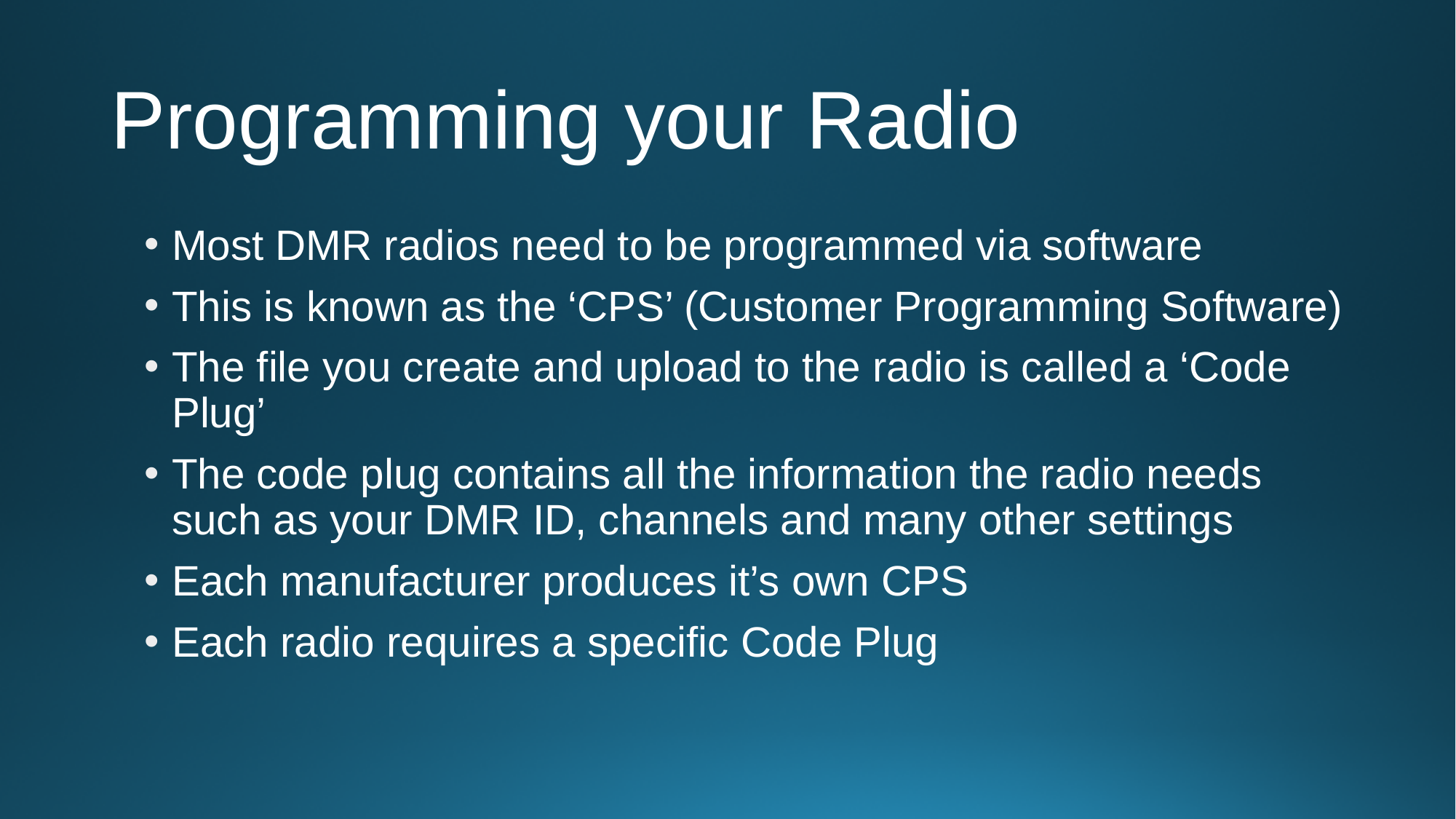

# Programming your Radio
Most DMR radios need to be programmed via software
This is known as the ‘CPS’ (Customer Programming Software)
The file you create and upload to the radio is called a ‘Code Plug’
The code plug contains all the information the radio needs such as your DMR ID, channels and many other settings
Each manufacturer produces it’s own CPS
Each radio requires a specific Code Plug